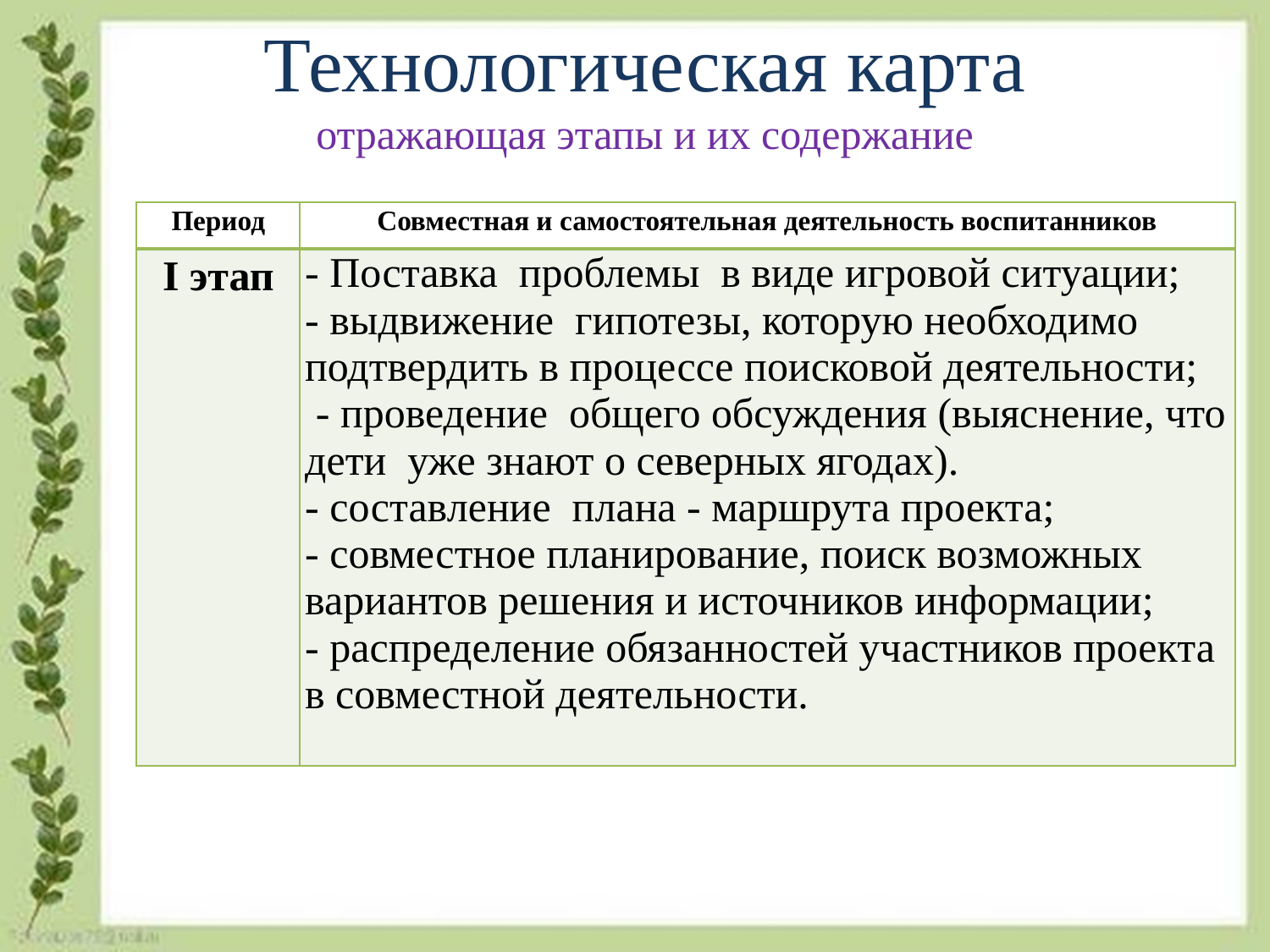

Технологическая карта
 отражающая этапы и их содержание

| Период | Совместная и самостоятельная деятельность воспитанников |
| --- | --- |
| I этап | - Поставка проблемы в виде игровой ситуации; - выдвижение гипотезы, которую необходимо подтвердить в процессе поисковой деятельности; - проведение общего обсуждения (выяснение, что дети уже знают о северных ягодах). - составление плана - маршрута проекта; - совместное планирование, поиск возможных вариантов решения и источников информации; - распределение обязанностей участников проекта в совместной деятельности. |